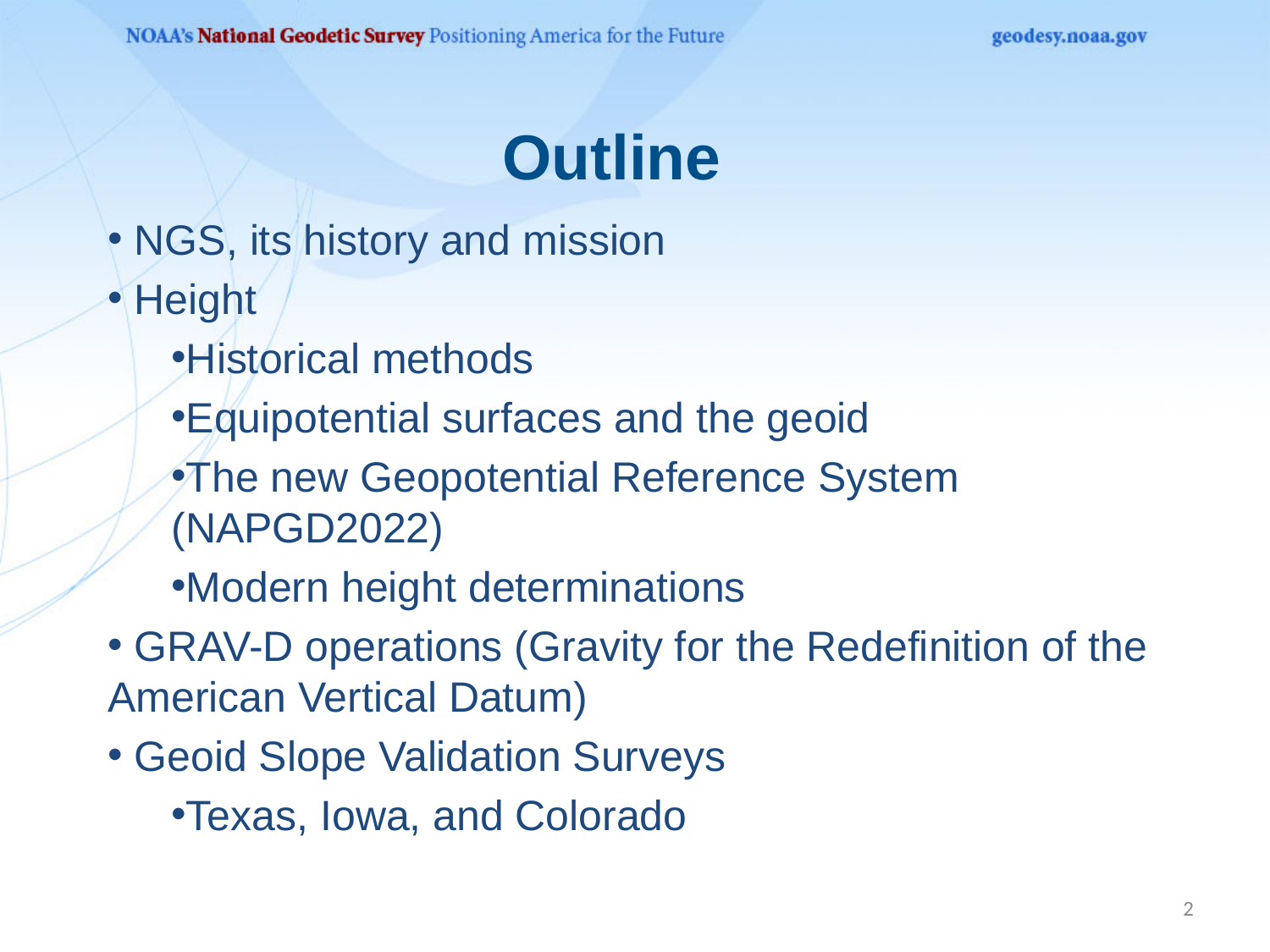

# Outline
 NGS, its history and mission
 Height
Historical methods
Equipotential surfaces and the geoid
The new Geopotential Reference System (NAPGD2022)
Modern height determinations
 GRAV-D operations (Gravity for the Redefinition of the American Vertical Datum)
 Geoid Slope Validation Surveys
Texas, Iowa, and Colorado
2